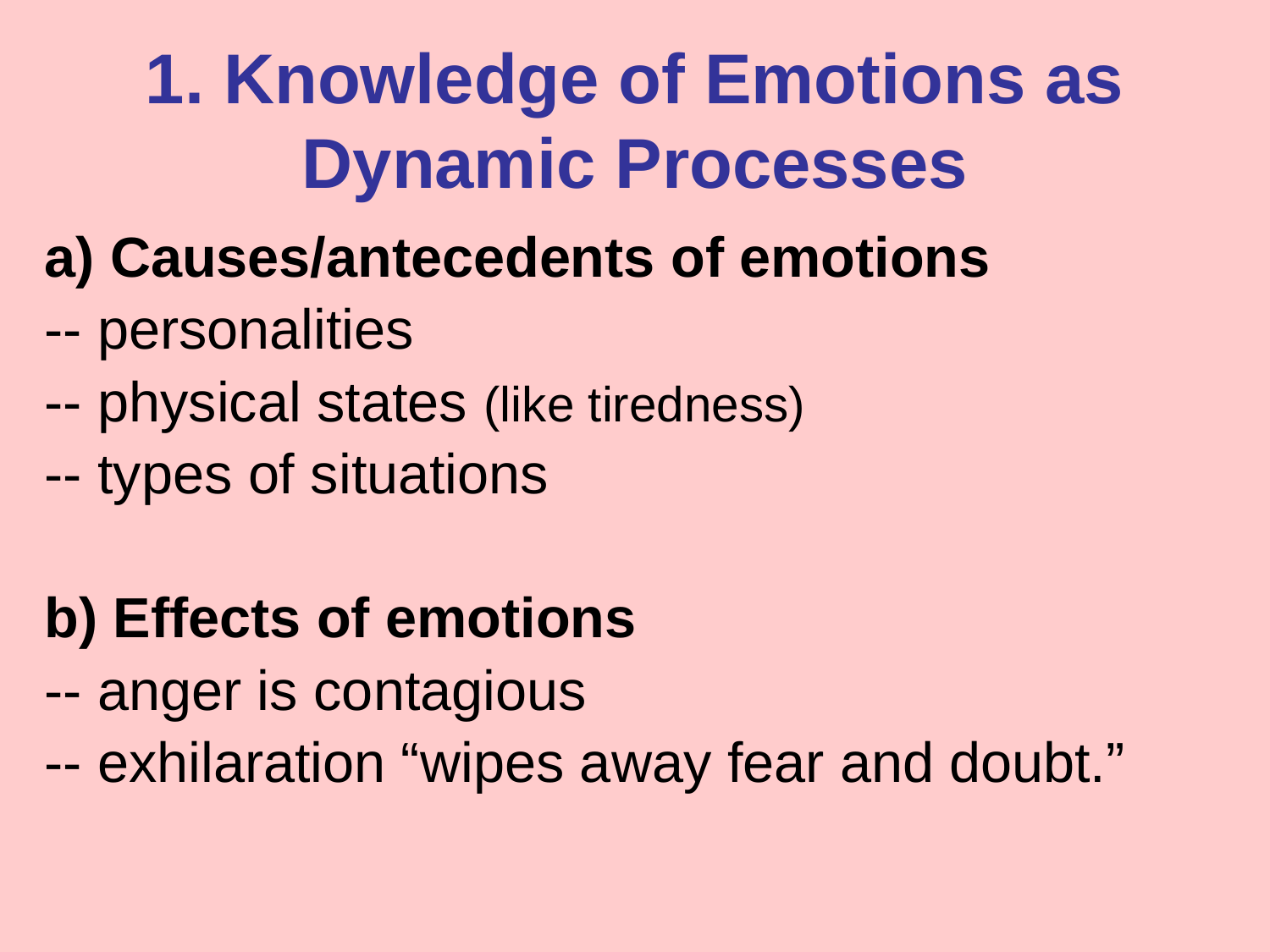

# 1. Knowledge of Emotions as Dynamic Processes
a) Causes/antecedents of emotions
-- personalities
-- physical states (like tiredness)
-- types of situations

b) Effects of emotions
-- anger is contagious
-- exhilaration “wipes away fear and doubt.”